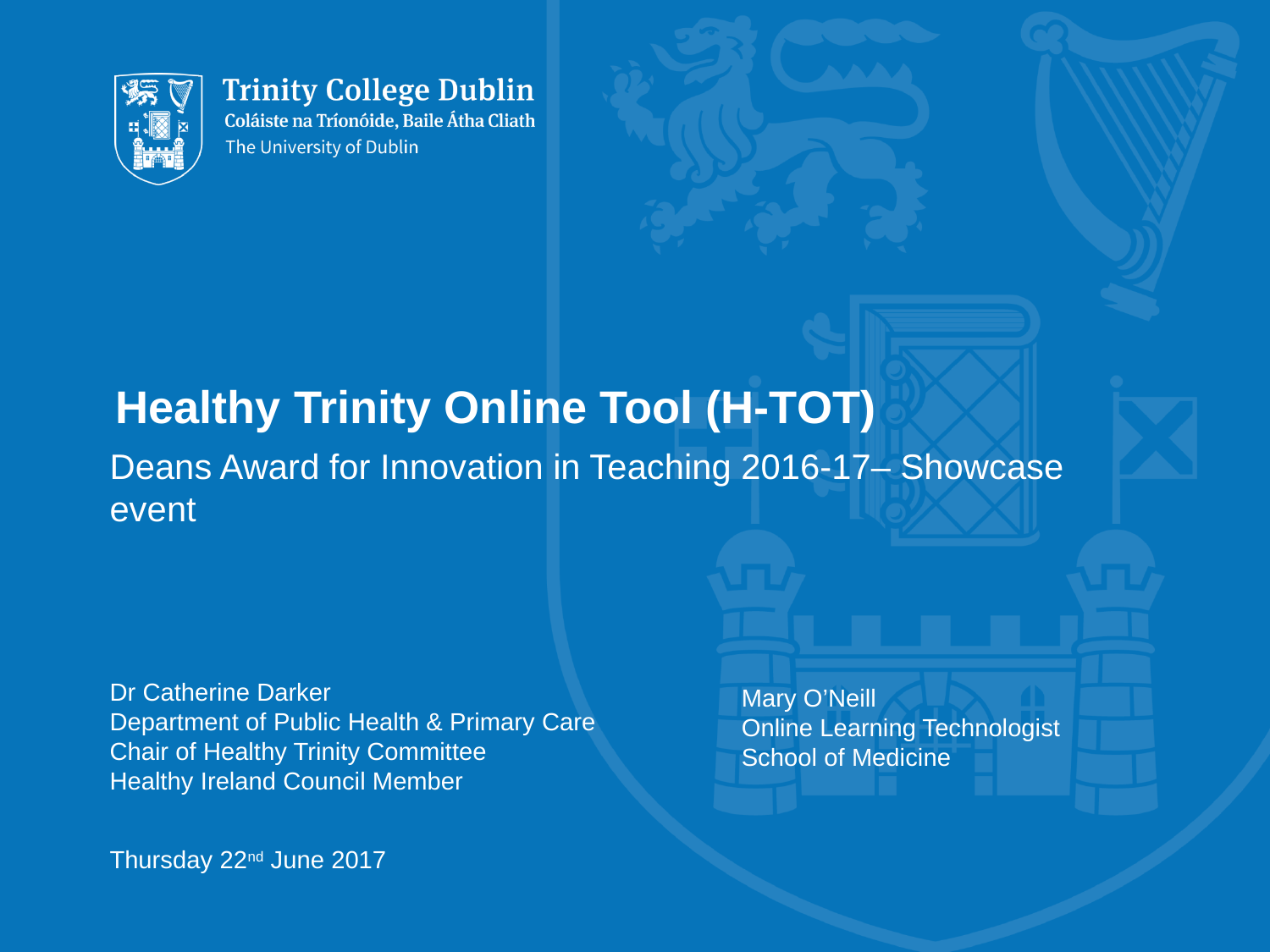

# Healthy Trinity Online Tool (H-TOT)
Deans Award for Innovation in Teaching 2016-17– Showcase event
Dr Catherine Darker
Department of Public Health & Primary Care
Chair of Healthy Trinity Committee
Healthy Ireland Council Member

Thursday 22nd June 2017
Mary O’Neill
Online Learning Technologist
School of Medicine